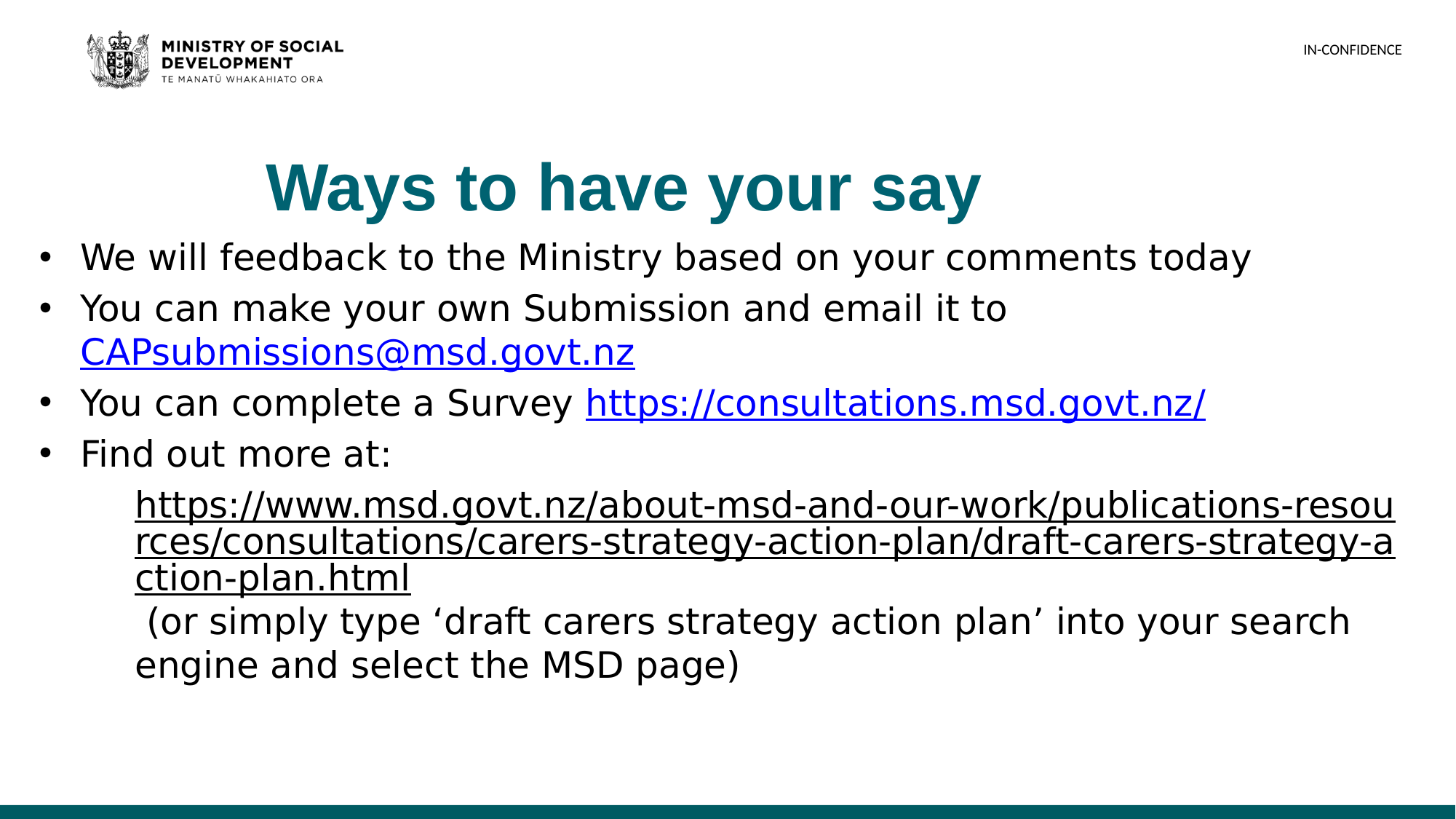

# Ways to have your say
We will feedback to the Ministry based on your comments today
You can make your own Submission and email it to CAPsubmissions@msd.govt.nz
You can complete a Survey https://consultations.msd.govt.nz/
Find out more at:
https://www.msd.govt.nz/about-msd-and-our-work/publications-resources/consultations/carers-strategy-action-plan/draft-carers-strategy-action-plan.html (or simply type ‘draft carers strategy action plan’ into your search engine and select the MSD page)